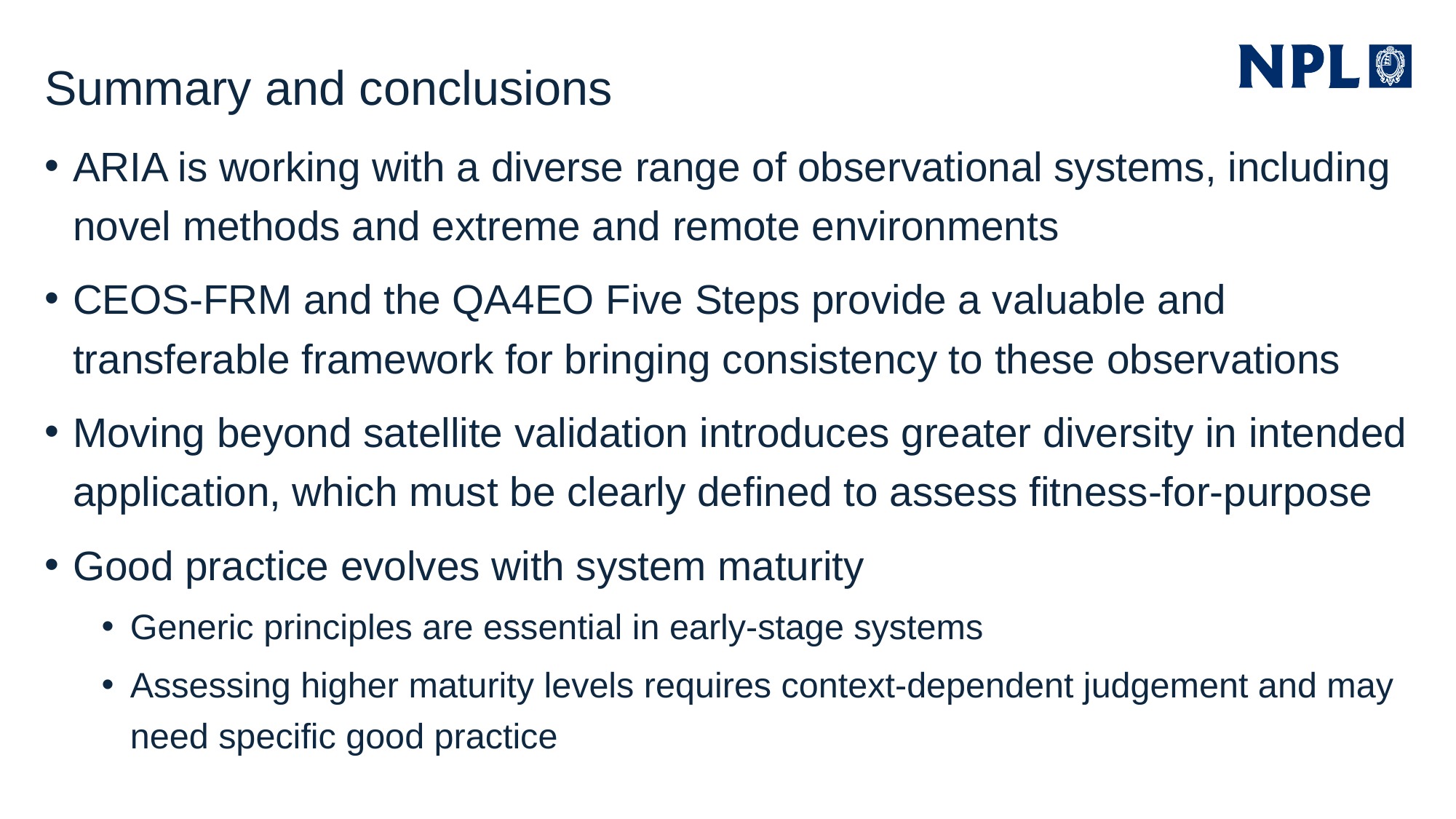

# Summary and conclusions
ARIA is working with a diverse range of observational systems, including novel methods and extreme and remote environments
CEOS-FRM and the QA4EO Five Steps provide a valuable and transferable framework for bringing consistency to these observations
Moving beyond satellite validation introduces greater diversity in intended application, which must be clearly defined to assess fitness-for-purpose
Good practice evolves with system maturity
Generic principles are essential in early-stage systems
Assessing higher maturity levels requires context-dependent judgement and may need specific good practice